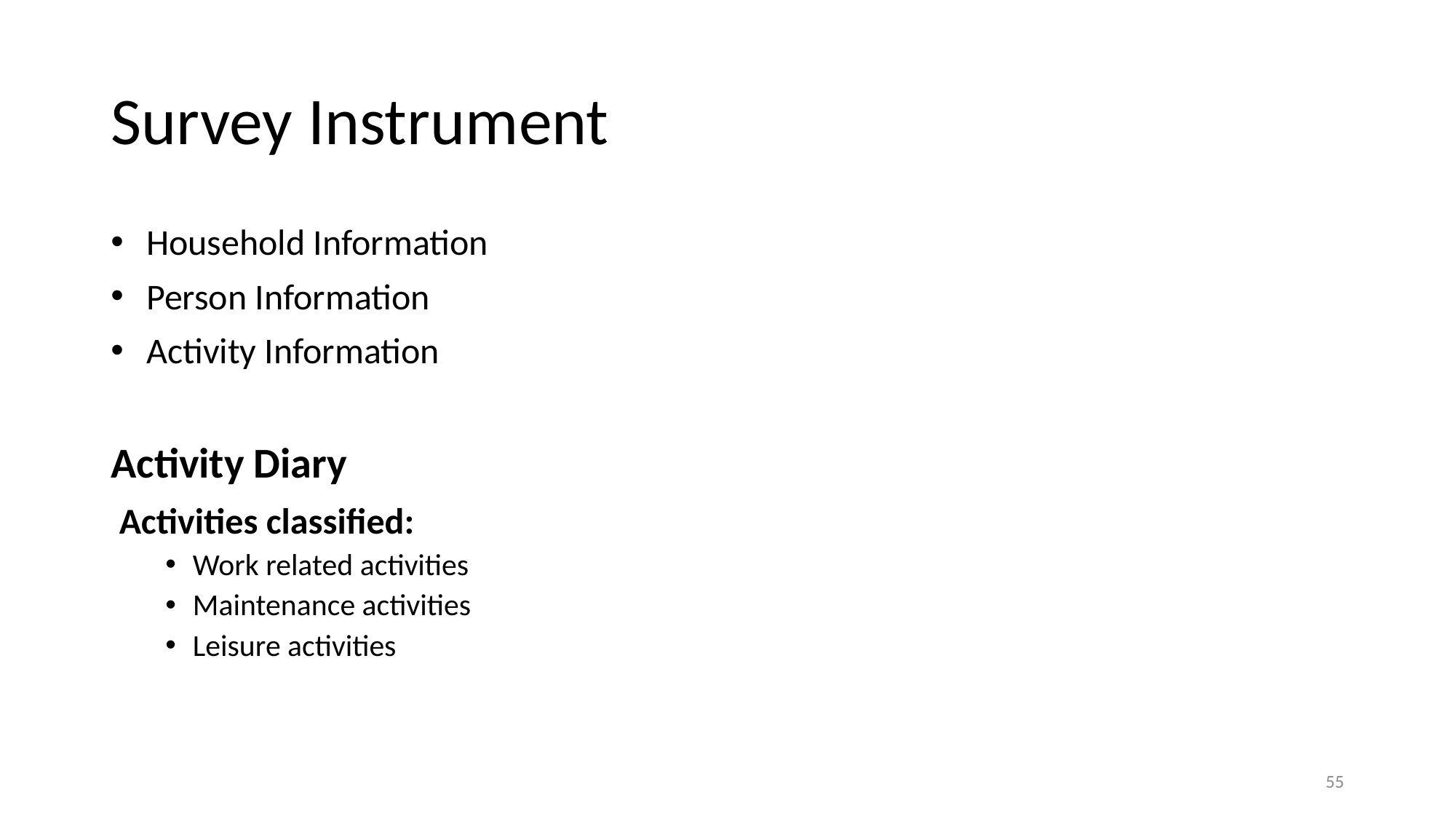

# Survey Instrument
 Household Information
 Person Information
 Activity Information

Activity Diary
 Activities classified:
Work related activities
Maintenance activities
Leisure activities

55